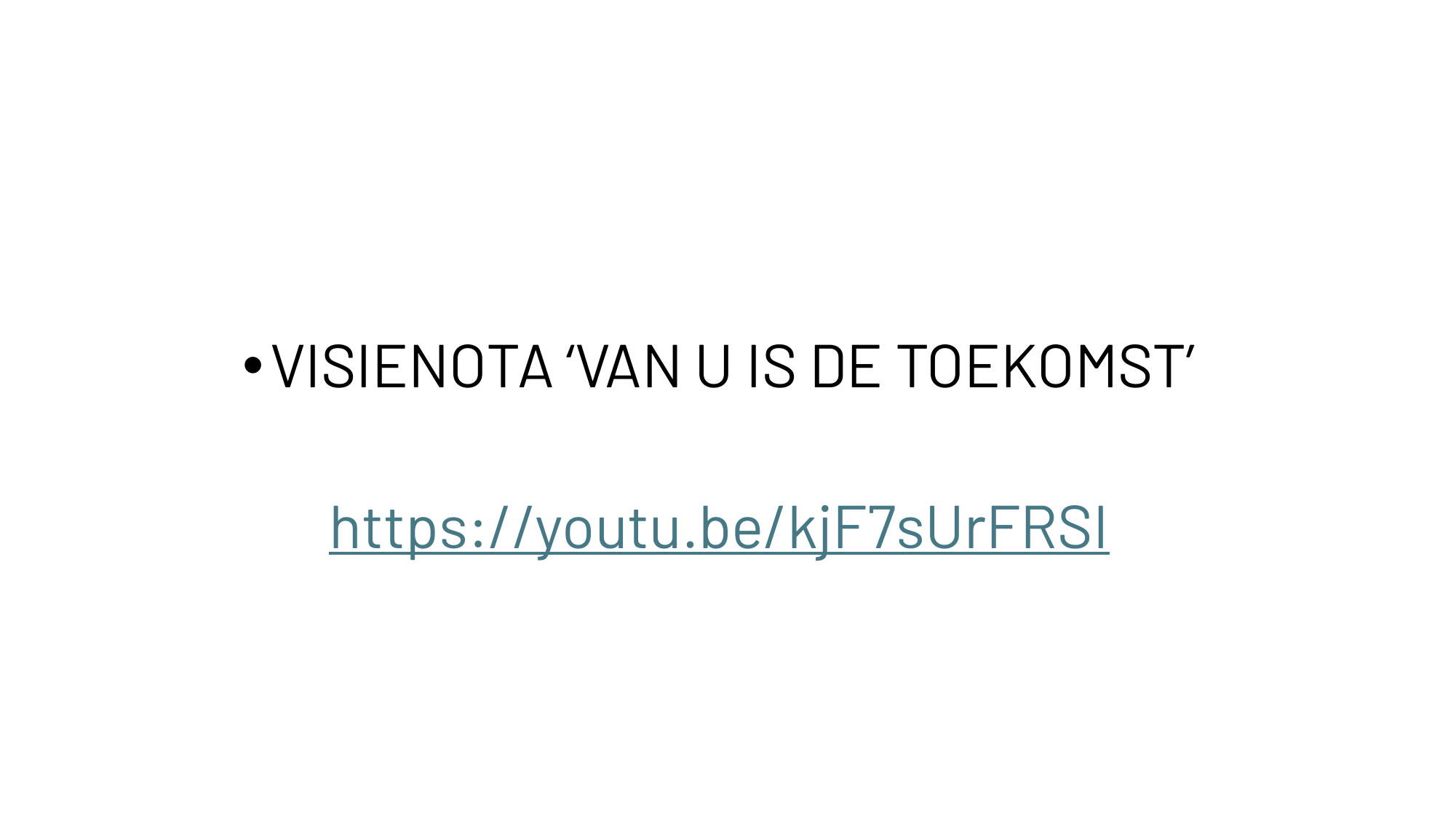

VISIENOTA ‘VAN U IS DE TOEKOMST’

https://youtu.be/kjF7sUrFRSI

#